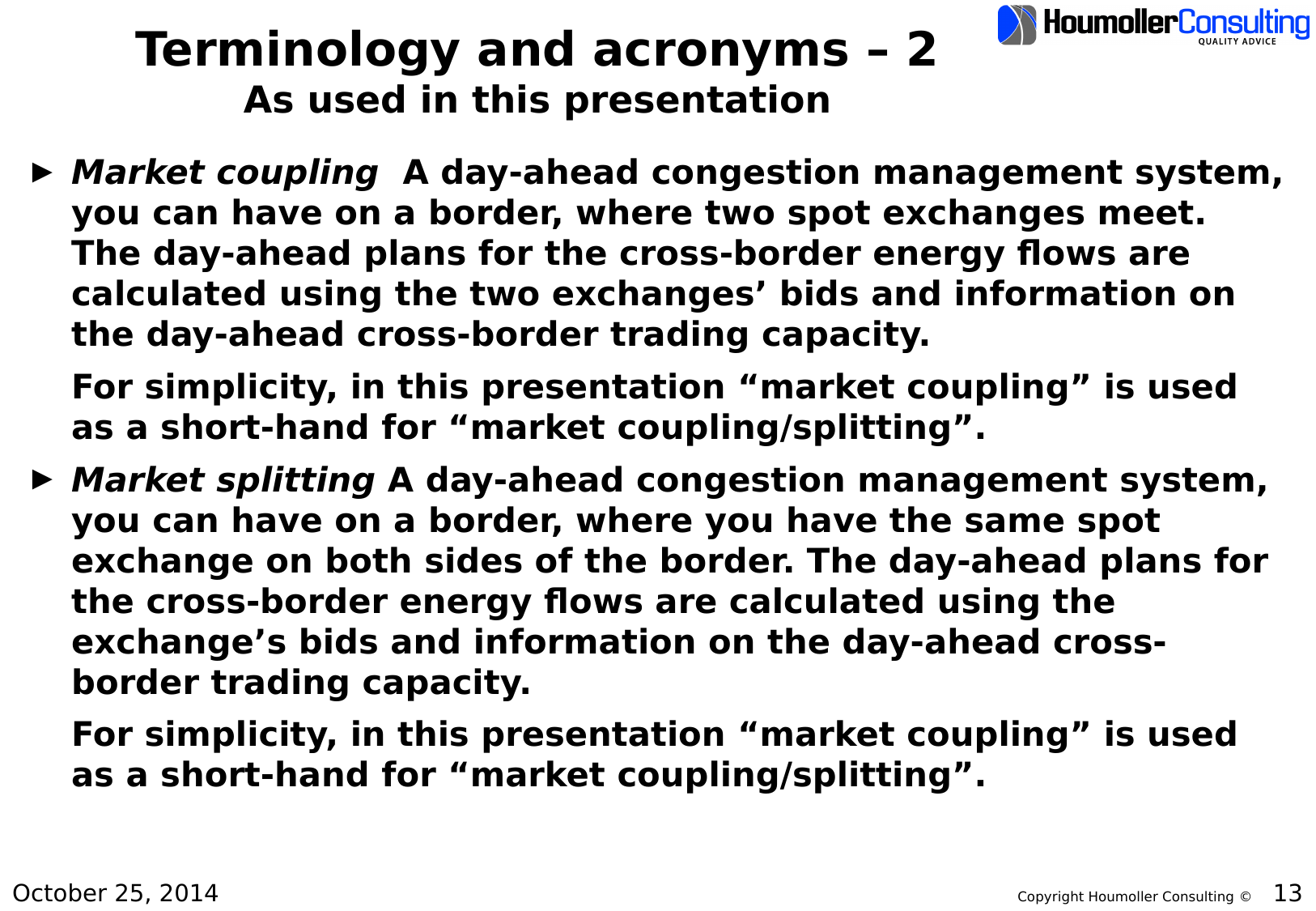

# Terminology and acronyms – 2 As used in this presentation
Market coupling  A day-ahead congestion management system, you can have on a border, where two spot exchanges meet. The day-ahead plans for the cross-border energy flows are calculated using the two exchanges’ bids and information on the day-ahead cross-border trading capacity.
	For simplicity, in this presentation “market coupling” is used as a short-hand for “market coupling/splitting”.
Market splitting A day-ahead congestion management system, you can have on a border, where you have the same spot exchange on both sides of the border. The day-ahead plans for the cross-border energy flows are calculated using the exchange’s bids and information on the day-ahead cross-border trading capacity.
	For simplicity, in this presentation “market coupling” is used as a short-hand for “market coupling/splitting”.
October 25, 2014
13